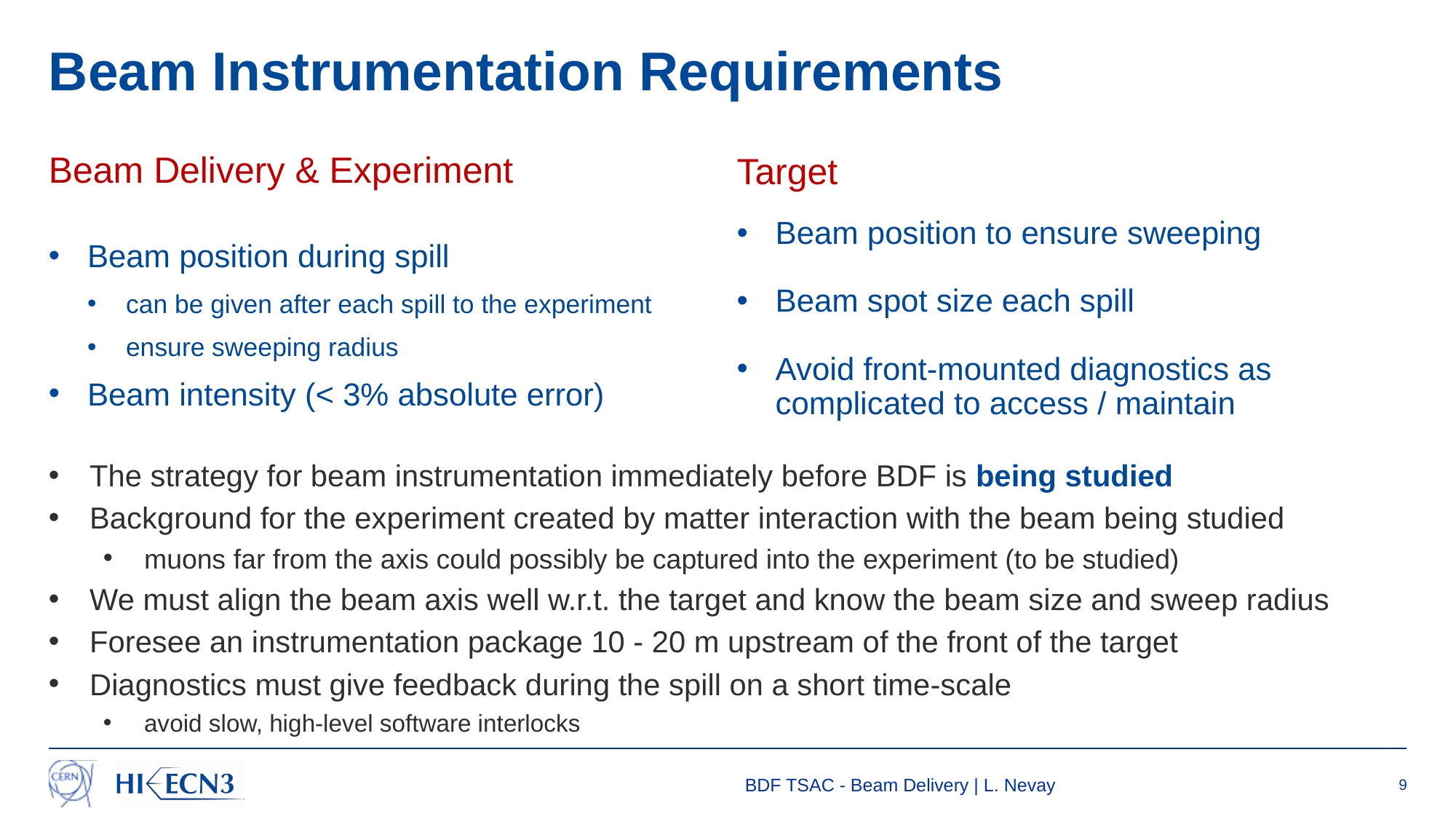

# Beam Instrumentation Requirements
Beam Delivery & Experiment
Target
Beam position to ensure sweeping
Beam spot size each spill
Avoid front-mounted diagnostics as complicated to access / maintain
Beam position during spill
can be given after each spill to the experiment
ensure sweeping radius
Beam intensity (< 3% absolute error)
The strategy for beam instrumentation immediately before BDF is being studied
Background for the experiment created by matter interaction with the beam being studied
muons far from the axis could possibly be captured into the experiment (to be studied)
We must align the beam axis well w.r.t. the target and know the beam size and sweep radius
Foresee an instrumentation package 10 - 20 m upstream of the front of the target
Diagnostics must give feedback during the spill on a short time-scale
avoid slow, high-level software interlocks
BDF TSAC - Beam Delivery | L. Nevay
9